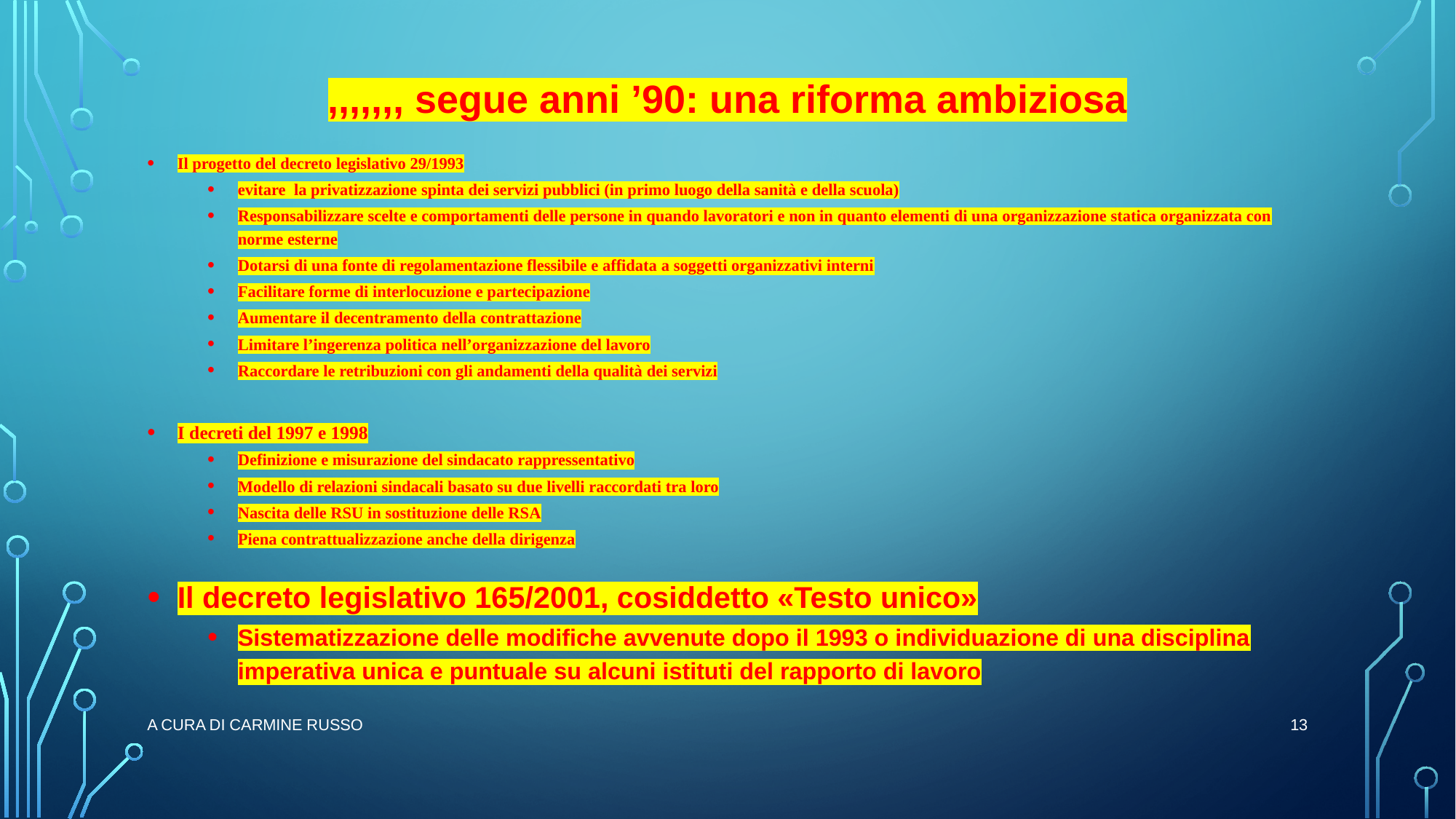

# ,,,,,,, segue anni ’90: una riforma ambiziosa
Il progetto del decreto legislativo 29/1993
evitare  la privatizzazione spinta dei servizi pubblici (in primo luogo della sanità e della scuola)
Responsabilizzare scelte e comportamenti delle persone in quando lavoratori e non in quanto elementi di una organizzazione statica organizzata con norme esterne
Dotarsi di una fonte di regolamentazione flessibile e affidata a soggetti organizzativi interni
Facilitare forme di interlocuzione e partecipazione
Aumentare il decentramento della contrattazione
Limitare l’ingerenza politica nell’organizzazione del lavoro
Raccordare le retribuzioni con gli andamenti della qualità dei servizi

I decreti del 1997 e 1998
Definizione e misurazione del sindacato rappressentativo
Modello di relazioni sindacali basato su due livelli raccordati tra loro
Nascita delle RSU in sostituzione delle RSA
Piena contrattualizzazione anche della dirigenza

Il decreto legislativo 165/2001, cosiddetto «Testo unico»
Sistematizzazione delle modifiche avvenute dopo il 1993 o individuazione di una disciplina imperativa unica e puntuale su alcuni istituti del rapporto di lavoro
13
a cura di Carmine RUSSO